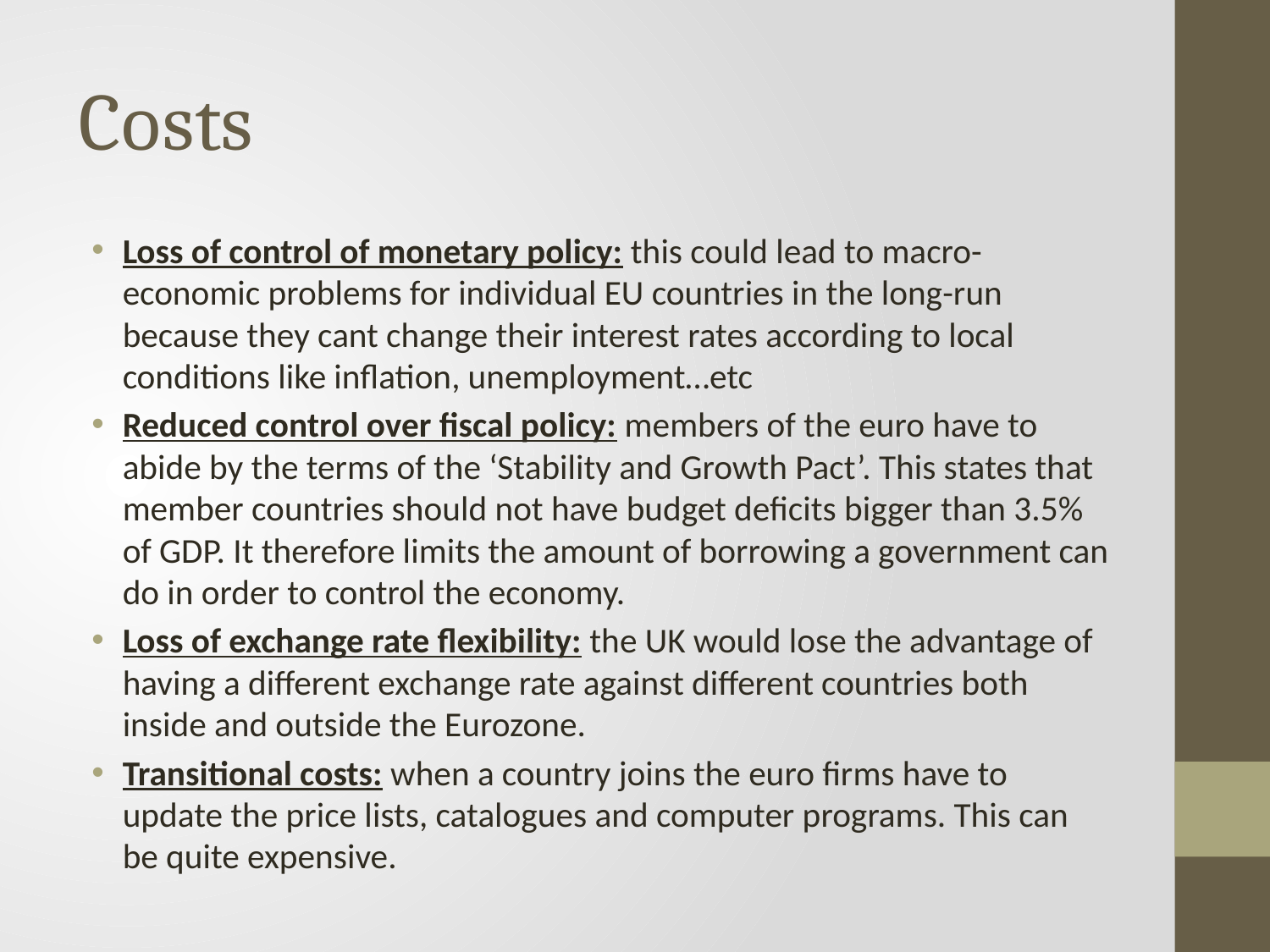

# Costs
Loss of control of monetary policy: this could lead to macro-economic problems for individual EU countries in the long-run because they cant change their interest rates according to local conditions like inflation, unemployment…etc
Reduced control over fiscal policy: members of the euro have to abide by the terms of the ‘Stability and Growth Pact’. This states that member countries should not have budget deficits bigger than 3.5% of GDP. It therefore limits the amount of borrowing a government can do in order to control the economy.
Loss of exchange rate flexibility: the UK would lose the advantage of having a different exchange rate against different countries both inside and outside the Eurozone.
Transitional costs: when a country joins the euro firms have to update the price lists, catalogues and computer programs. This can be quite expensive.